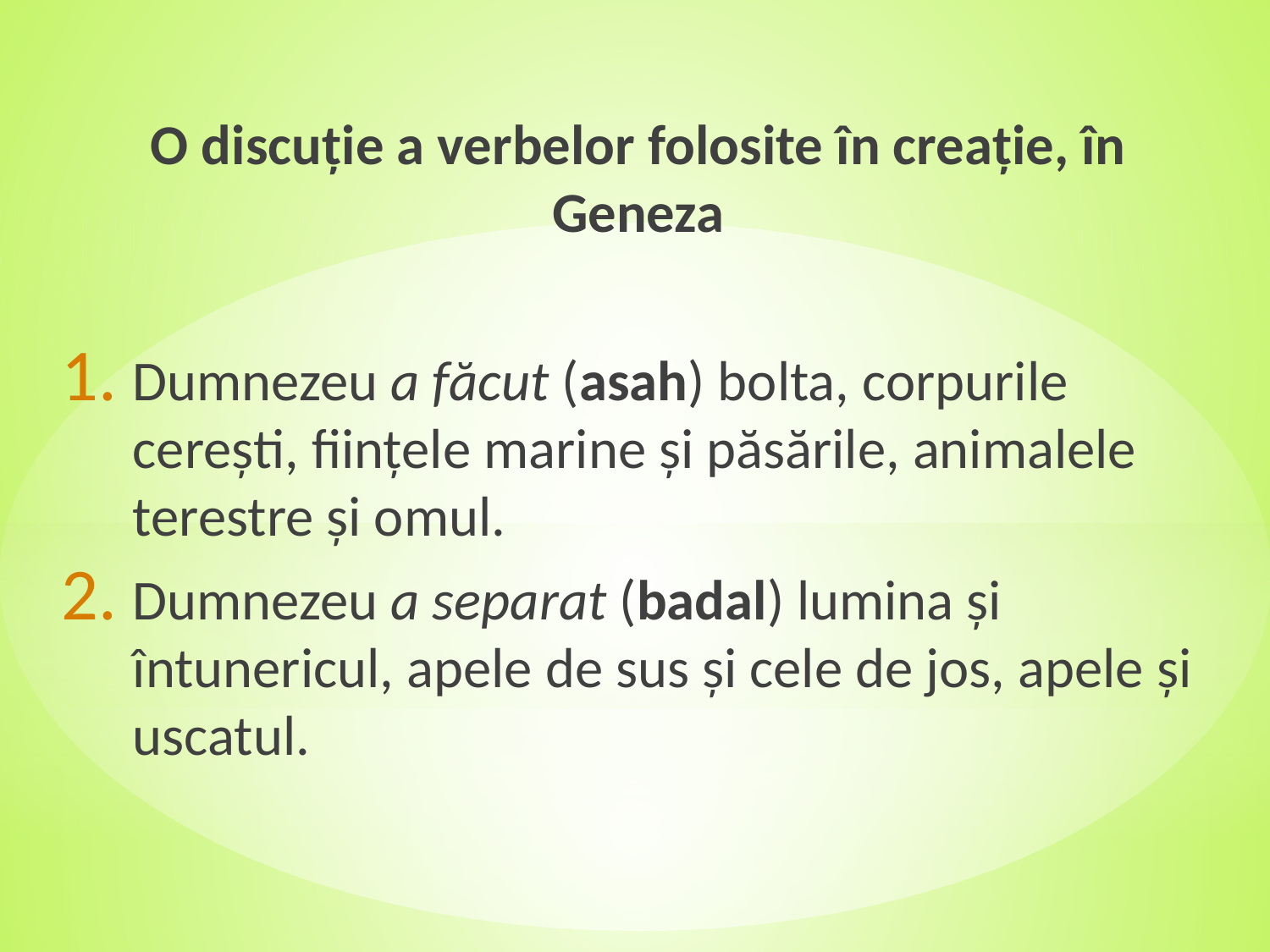

O discuție a verbelor folosite în creație, în Geneza

Dumnezeu a făcut (asah) bolta, corpurile cereşti, fiinţele marine şi păsările, animalele terestre şi omul.
Dumnezeu a separat (badal) lumina şi întunericul, apele de sus şi cele de jos, apele şi uscatul.